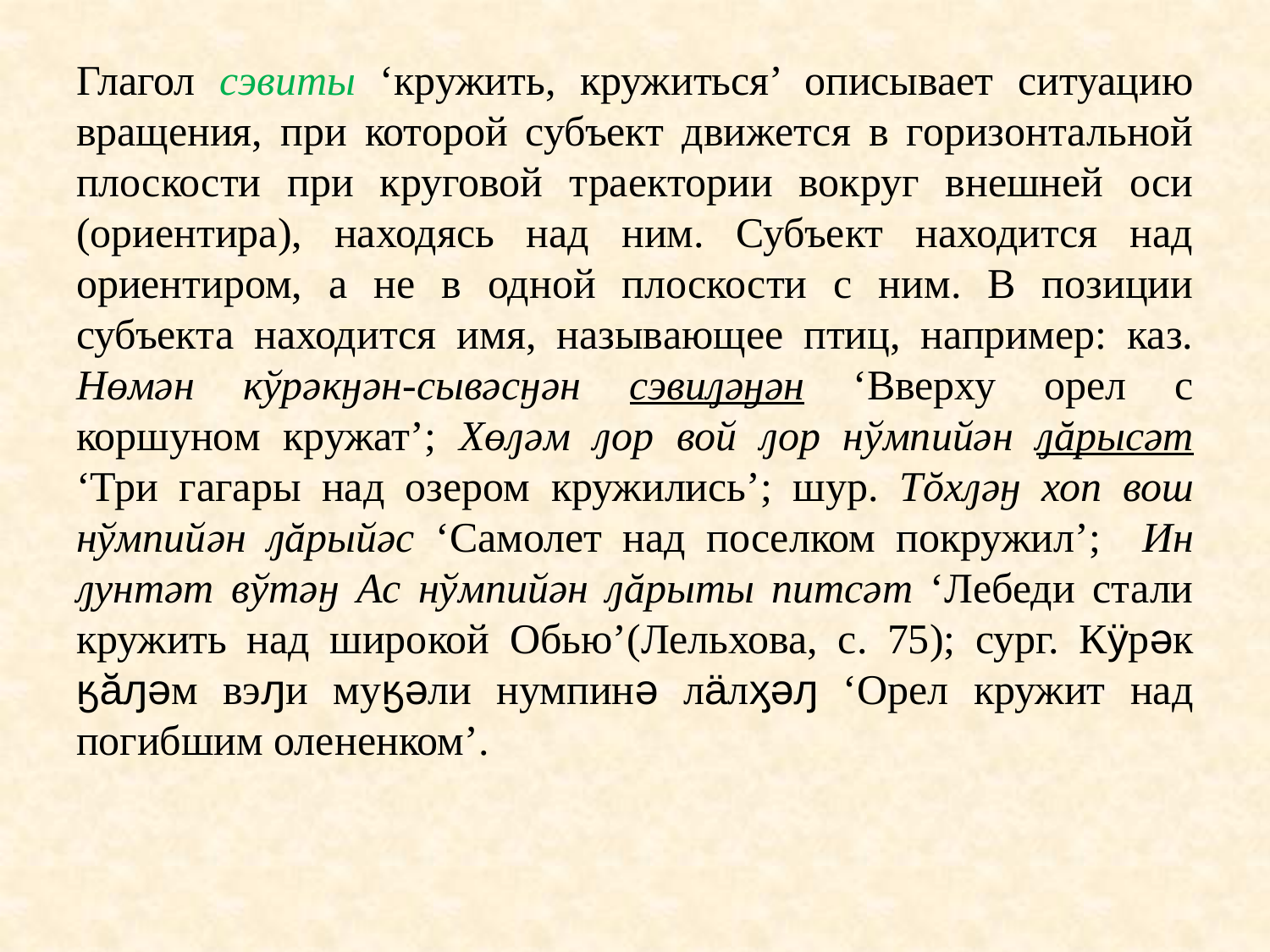

Глагол сэвиты ‘кружить, кружиться’ описывает ситуацию вращения, при которой субъект движется в горизонтальной плоскости при круговой траектории вокруг внешней оси (ориентира), находясь над ним. Субъект находится над ориентиром, а не в одной плоскости с ним. В позиции субъекта находится имя, называющее птиц, например: каз. Нɵмән кўрәкӈән-сывәсӈән сэвиԓәӈән ‘Вверху орел с коршуном кружат’; Хөԓәм ԓор вой ԓор нўмпийән ԓăрысәт ‘Три гагары над озером кружились’; шур. Тŏхԓәӈ хоп вош нўмпийән ԓăрыйәс ‘Cамолет над поселком покружил’;  Ин ԓунтәт вўтәӈ Ас нўмпийән ԓăрыты питсәт ‘Лебеди стали кружить над широкой Обью’(Лельхова, с. 75); сург. Кӱрәк ӄӑԓәм вэԓи муӄәли нумпинә лӓлӽәԓ ‘Орел кружит над погибшим олененком’.